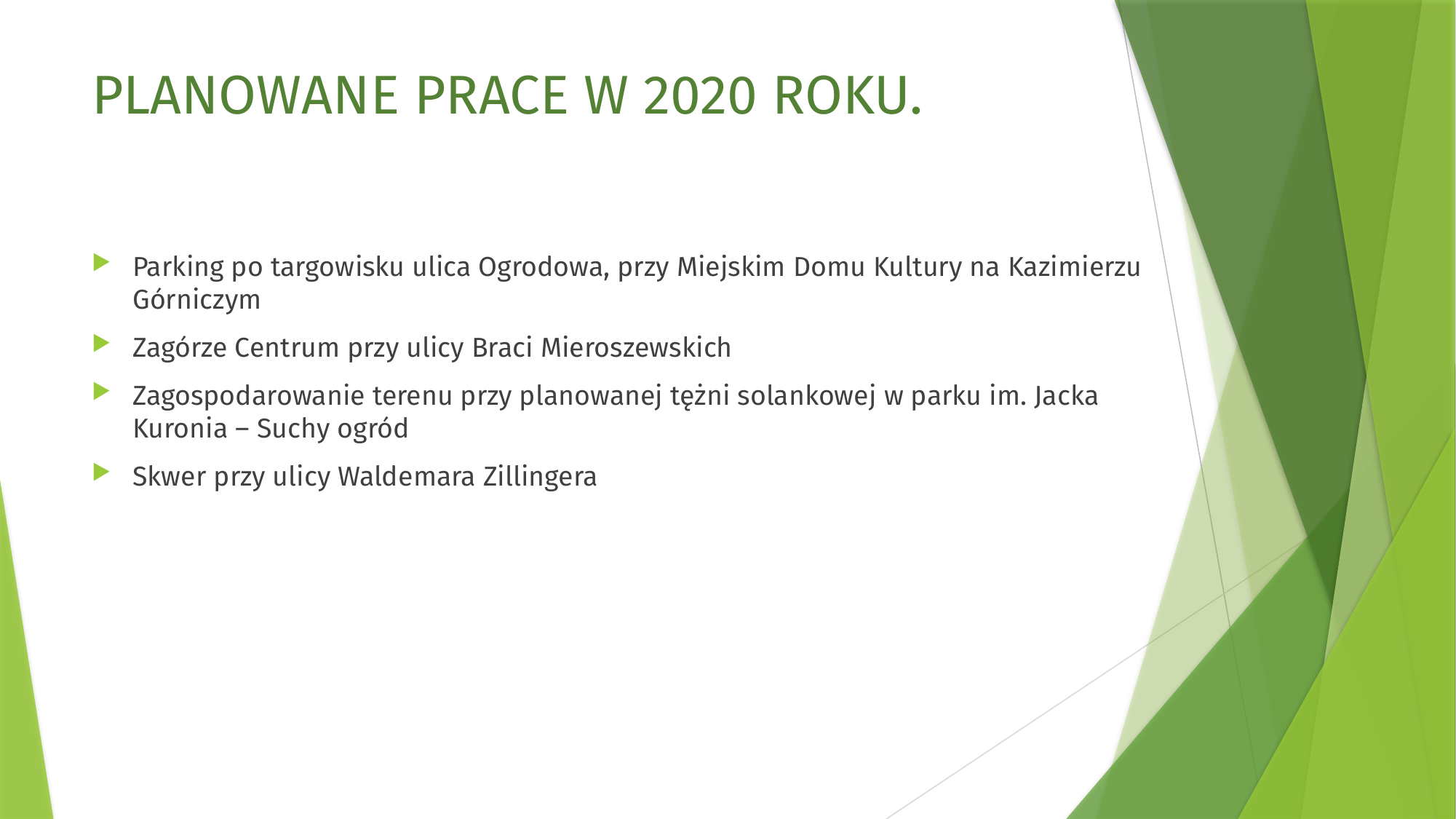

# PLANOWANE PRACE W 2020 ROKU.
Parking po targowisku ulica Ogrodowa, przy Miejskim Domu Kultury na Kazimierzu Górniczym
Zagórze Centrum przy ulicy Braci Mieroszewskich
Zagospodarowanie terenu przy planowanej tężni solankowej w parku im. Jacka Kuronia – Suchy ogród
Skwer przy ulicy Waldemara Zillingera